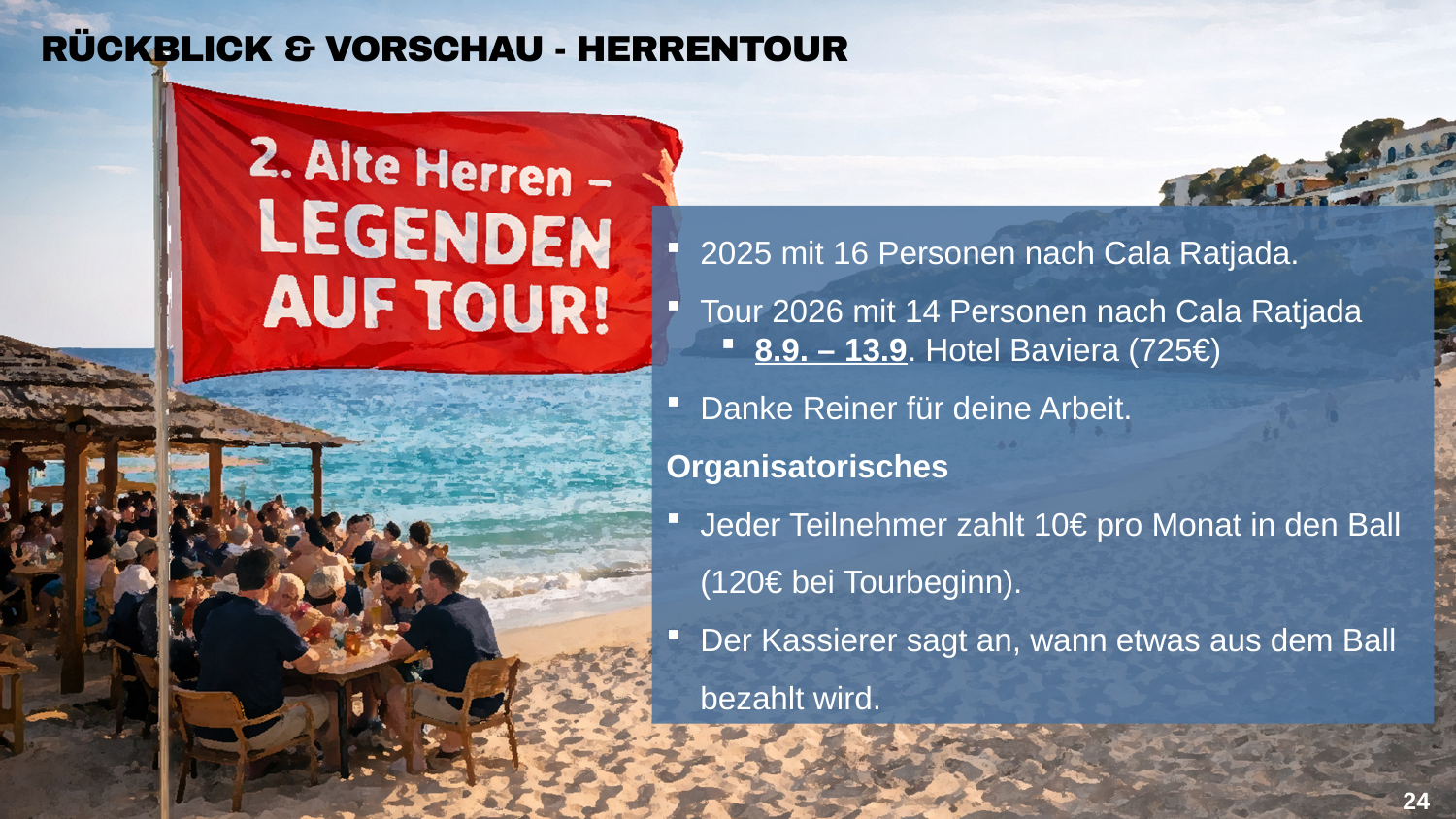

Rückblick & Vorschau - Herrentour
2025 mit 16 Personen nach Cala Ratjada.
Tour 2026 mit 14 Personen nach Cala Ratjada
8.9. – 13.9. Hotel Baviera (725€)
Danke Reiner für deine Arbeit.
Organisatorisches
Jeder Teilnehmer zahlt 10€ pro Monat in den Ball (120€ bei Tourbeginn).
Der Kassierer sagt an, wann etwas aus dem Ball bezahlt wird.
24